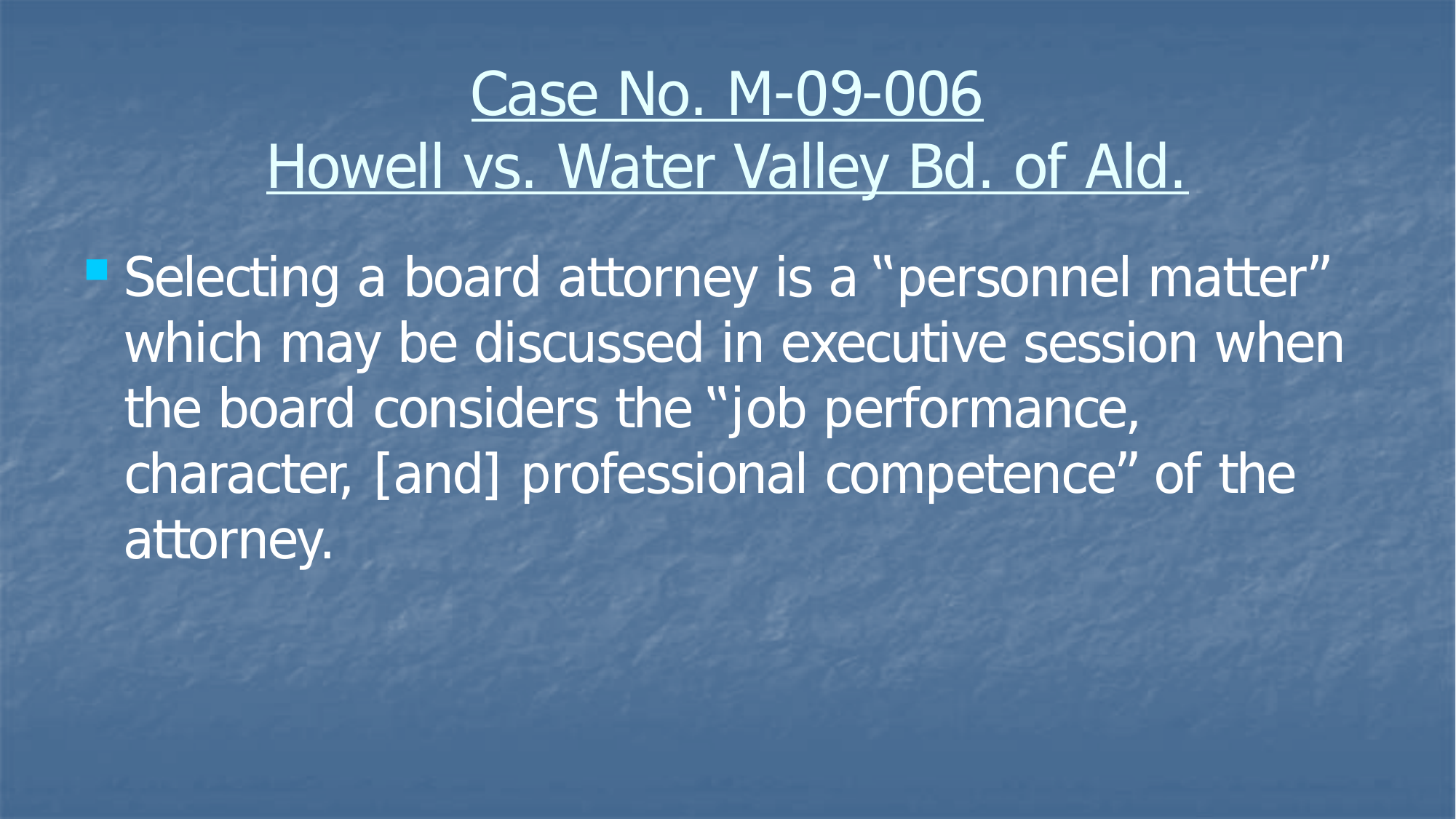

# Case No. M-09-006 Howell vs. Water Valley Bd. of Ald.
Selecting a board attorney is a “personnel matter” which may be discussed in executive session when the board considers the “job performance, character, [and] professional competence” of the attorney.